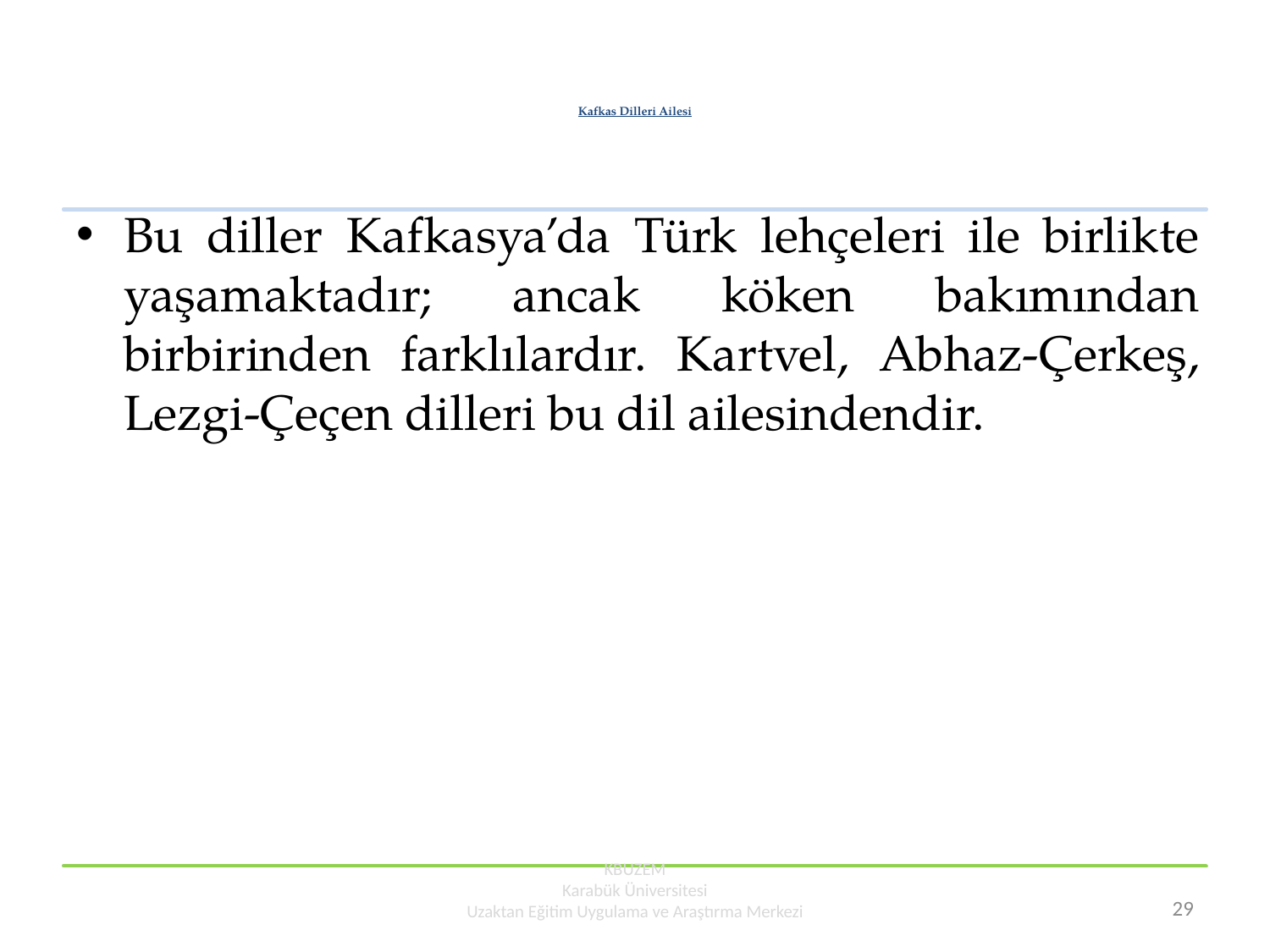

# Kafkas Dilleri Ailesi
Bu diller Kafkasya’da Türk lehçeleri ile birlikte yaşamaktadır; ancak köken bakımından birbirinden farklılardır. Kartvel, Abhaz-Çerkeş, Lezgi-Çeçen dilleri bu dil ailesindendir.
KBUZEM
Karabük Üniversitesi
Uzaktan Eğitim Uygulama ve Araştırma Merkezi
29